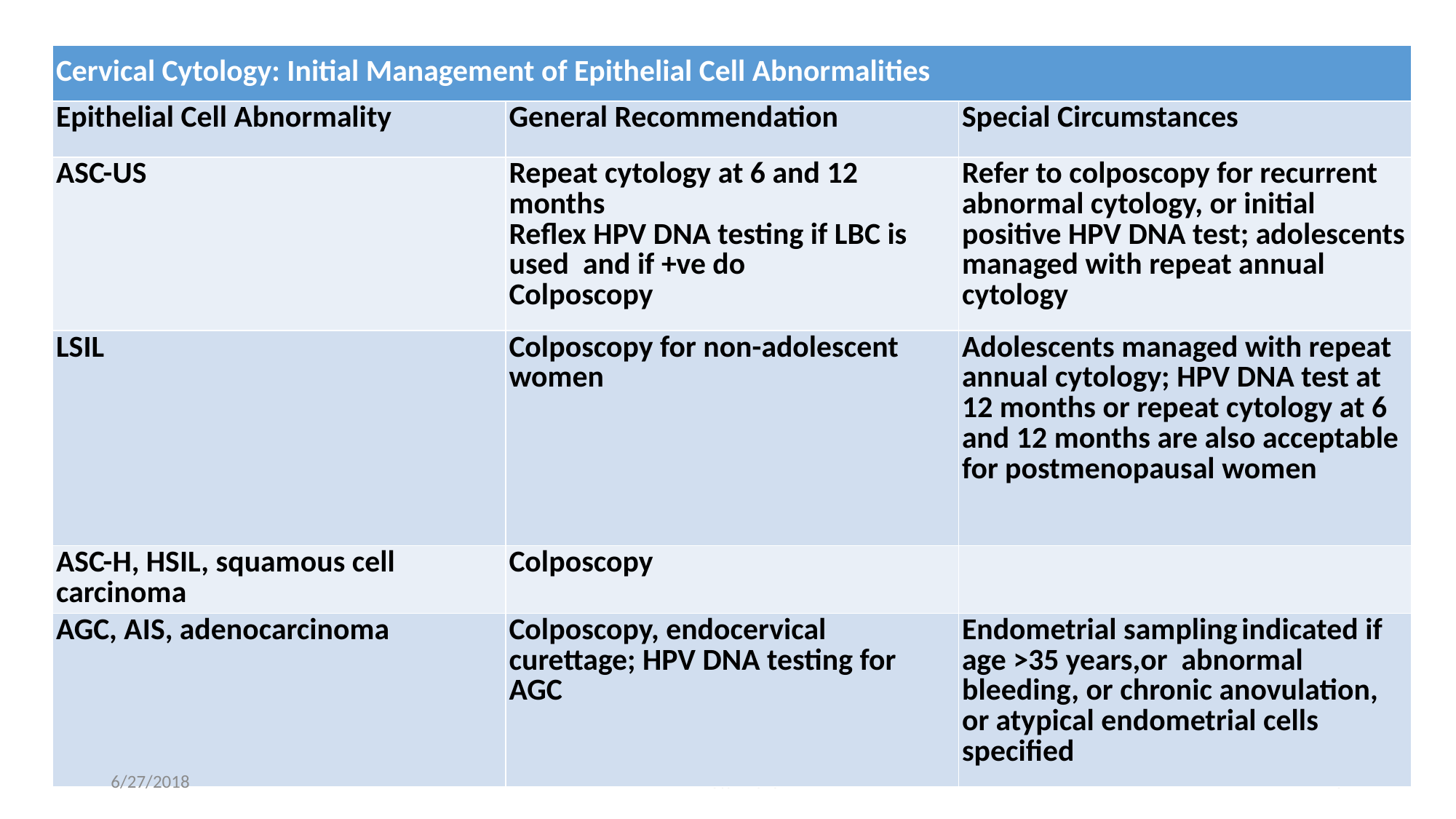

| Cervical Cytology: Initial Management of Epithelial Cell Abnormalities |  |  |
| --- | --- | --- |
| Epithelial Cell Abnormality | General Recommendation | Special Circumstances |
| ASC-US | Repeat cytology at 6 and 12 months Reflex HPV DNA testing if LBC is used and if +ve do Colposcopy | Refer to colposcopy for recurrent abnormal cytology, or initial positive HPV DNA test; adolescents managed with repeat annual cytology |
| LSIL | Colposcopy for non-adolescent women | Adolescents managed with repeat annual cytology; HPV DNA test at 12 months or repeat cytology at 6 and 12 months are also acceptable for postmenopausal women |
| ASC-H, HSIL, squamous cell carcinoma | Colposcopy |  |
| AGC, AIS, adenocarcinoma | Colposcopy, endocervical curettage; HPV DNA testing for AGC | Endometrial sampling indicated if age >35 years,or abnormal bleeding, or chronic anovulation, or atypical endometrial cells specified |
6/27/2018
Mihretu Molla
45